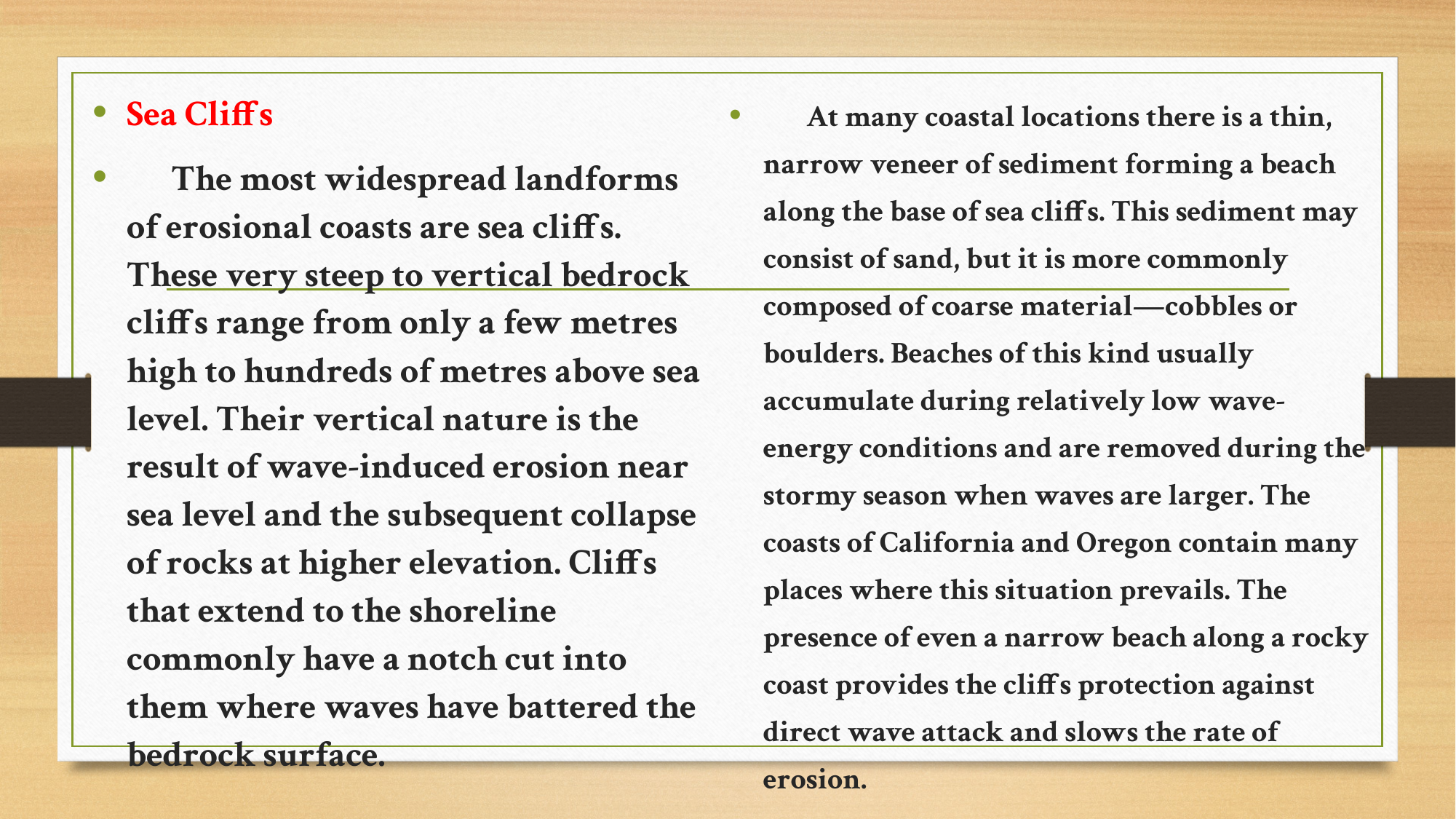

Sea Cliffs
      The most widespread landforms of erosional coasts are sea cliffs. These very steep to vertical bedrock cliffs range from only a few metres high to hundreds of metres above sea level. Their vertical nature is the result of wave-induced erosion near sea level and the subsequent collapse of rocks at higher elevation. Cliffs that extend to the shoreline commonly have a notch cut into them where waves have battered the bedrock surface.
       At many coastal locations there is a thin, narrow veneer of sediment forming a beach along the base of sea cliffs. This sediment may consist of sand, but it is more commonly composed of coarse material—cobbles or boulders. Beaches of this kind usually accumulate during relatively low wave-energy conditions and are removed during the stormy season when waves are larger. The coasts of California and Oregon contain many places where this situation prevails. The presence of even a narrow beach along a rocky coast provides the cliffs protection against direct wave attack and slows the rate of erosion.